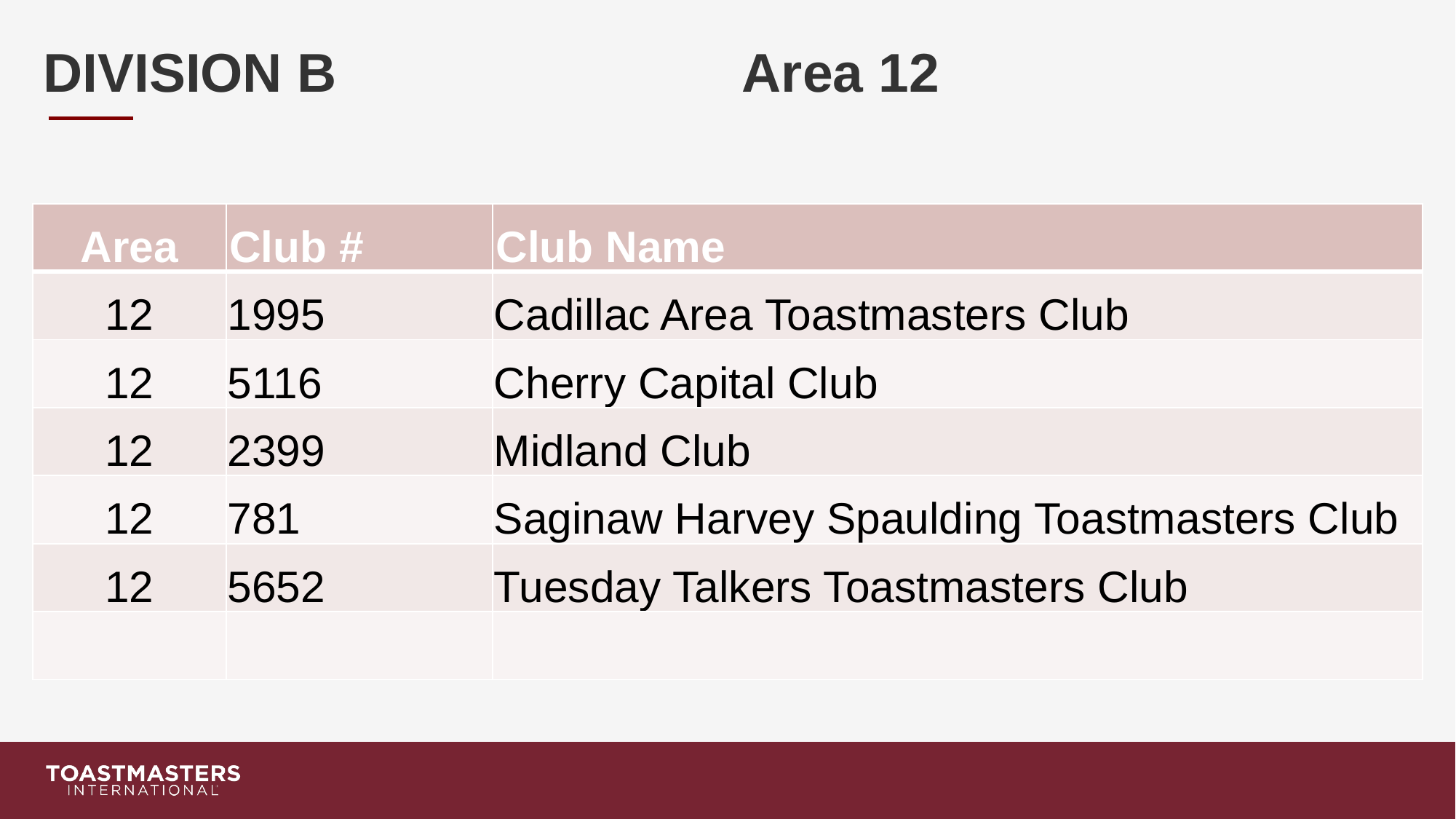

# DIVISION B                           Area 12
| Area | Club # | Club Name |
| --- | --- | --- |
| 12 | 1995 | Cadillac Area Toastmasters Club |
| 12 | 5116 | Cherry Capital Club |
| 12 | 2399 | Midland Club |
| 12 | 781 | Saginaw Harvey Spaulding Toastmasters Club |
| 12 | 5652 | Tuesday Talkers Toastmasters Club |
|  |  |  |